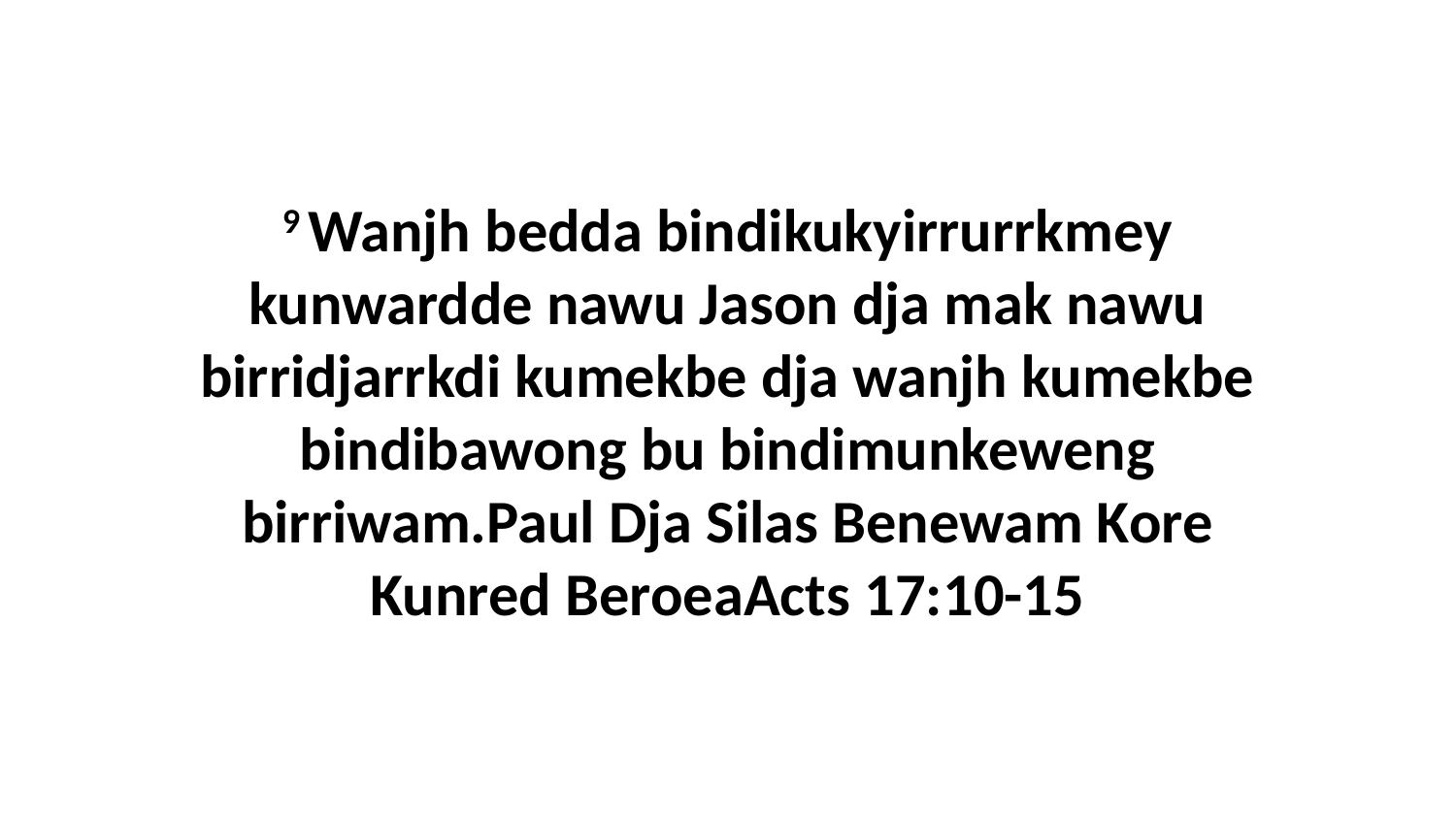

9 Wanjh bedda bindikukyirrurrkmey kunwardde nawu Jason dja mak nawu birridjarrkdi kumekbe dja wanjh kumekbe bindibawong bu bindimunkeweng birriwam.Paul Dja Silas Benewam Kore Kunred BeroeaActs 17:10-15